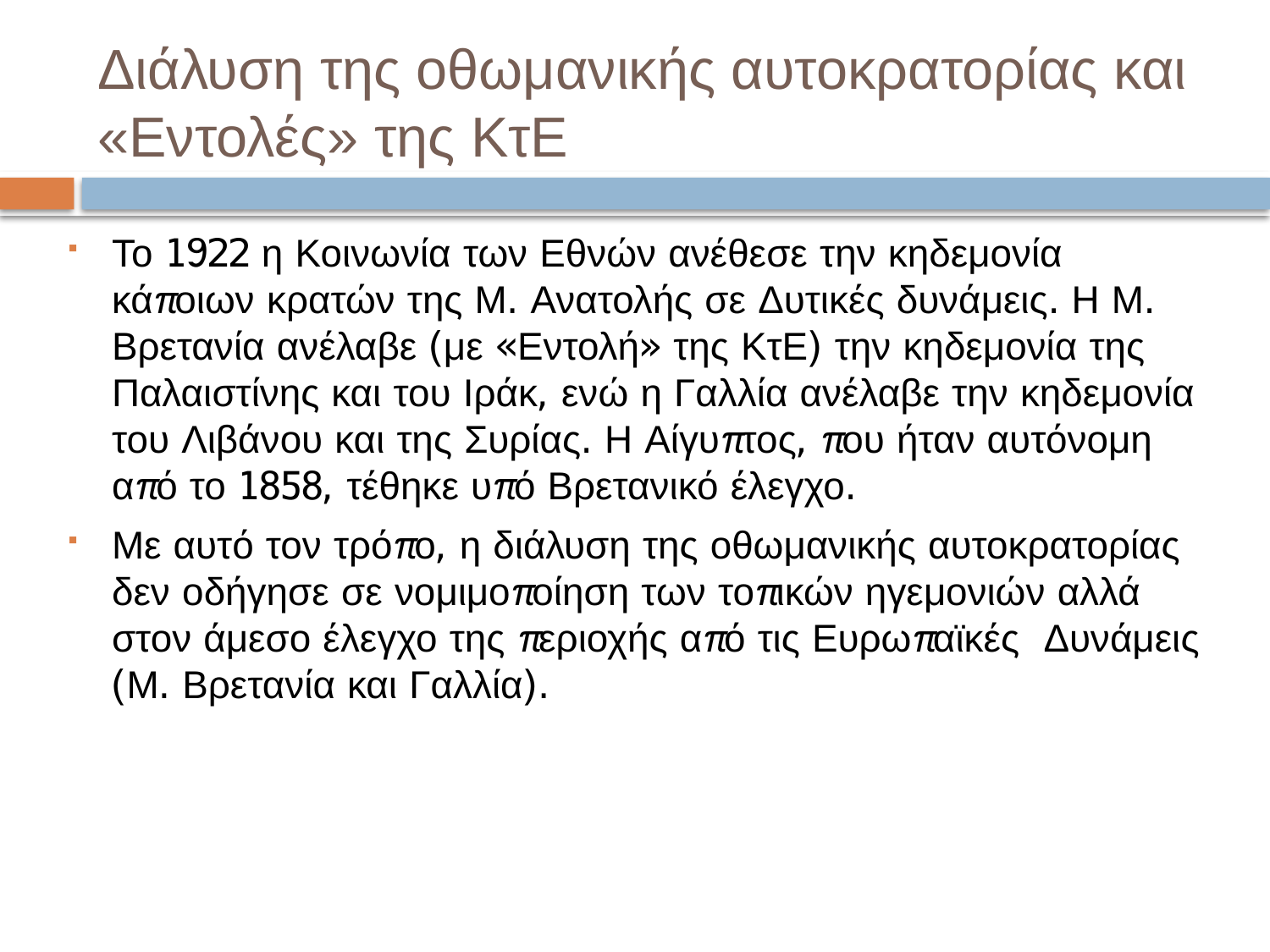

# Διάλυση της οθωμανικής αυτοκρατορίας και «Εντολές» της ΚτΕ
Το 1922 η Κοινωνία των Εθνών ανέθεσε την κηδεμονία  κάποιων κρατών της Μ. Ανατολής σε Δυτικές δυνάμεις. Η Μ. Βρετανία ανέλαβε (με «Εντολή» της ΚτΕ) την κηδεμονία της  Παλαιστίνης και του Ιράκ, ενώ η Γαλλία ανέλαβε την κηδεμονία του Λιβάνου και της Συρίας. Η Αίγυπτος, που ήταν αυτόνομη από το 1858, τέθηκε υπό Βρετανικό έλεγχο.
Με αυτό τον τρόπο, η διάλυση της οθωμανικής αυτοκρατορίας δεν οδήγησε σε νομιμοποίηση των τοπικών ηγεμονιών αλλά στον άμεσο έλεγχο της περιοχής από τις Ευρωπαϊκές  Δυνάμεις (Μ. Βρετανία και Γαλλία).